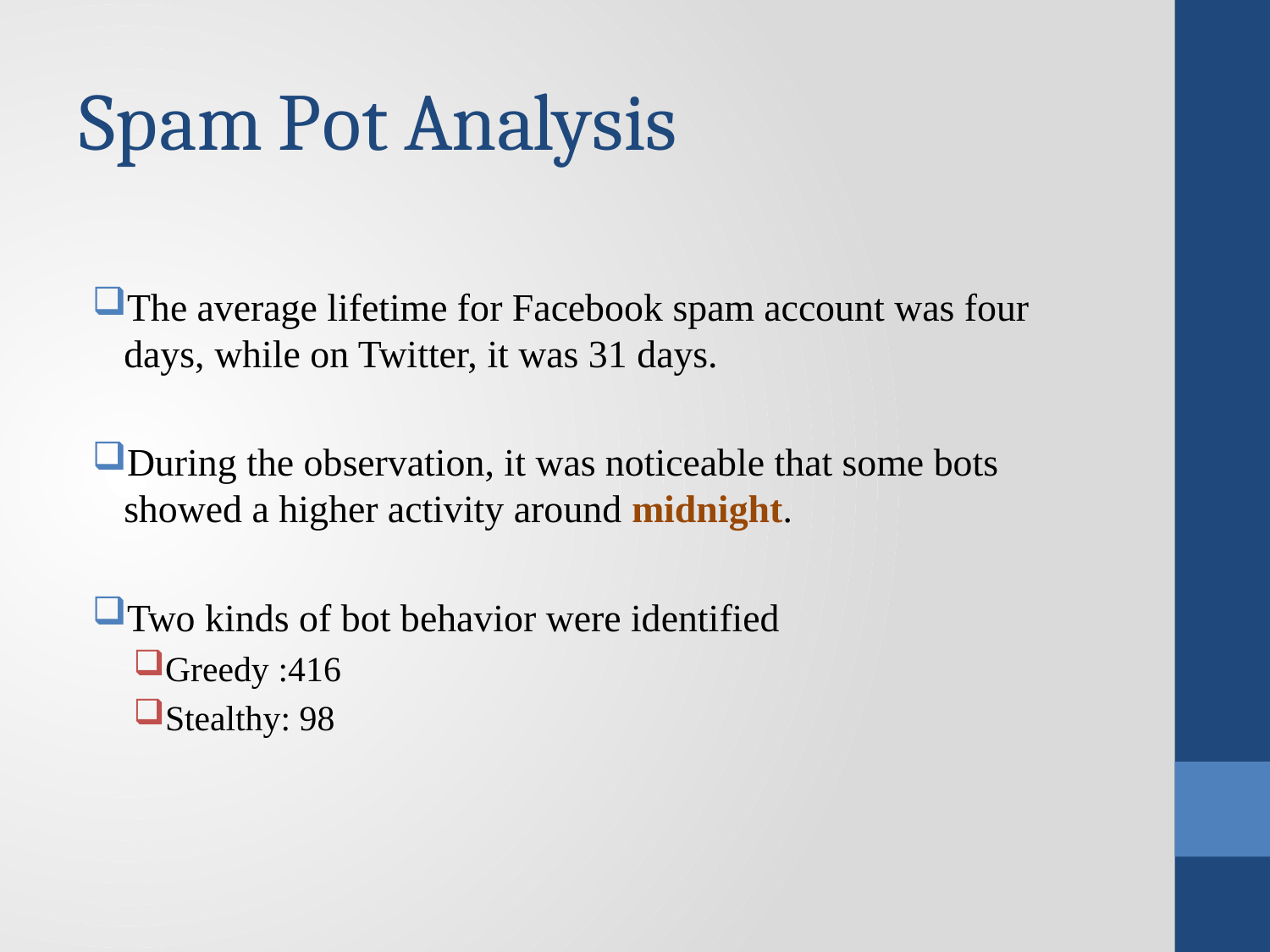

# Spam Pot Analysis

The average lifetime for Facebook spam account was four days, while on Twitter, it was 31 days.

During the observation, it was noticeable that some bots showed a higher activity around midnight.

Two kinds of bot behavior were identified
Greedy :416
Stealthy: 98